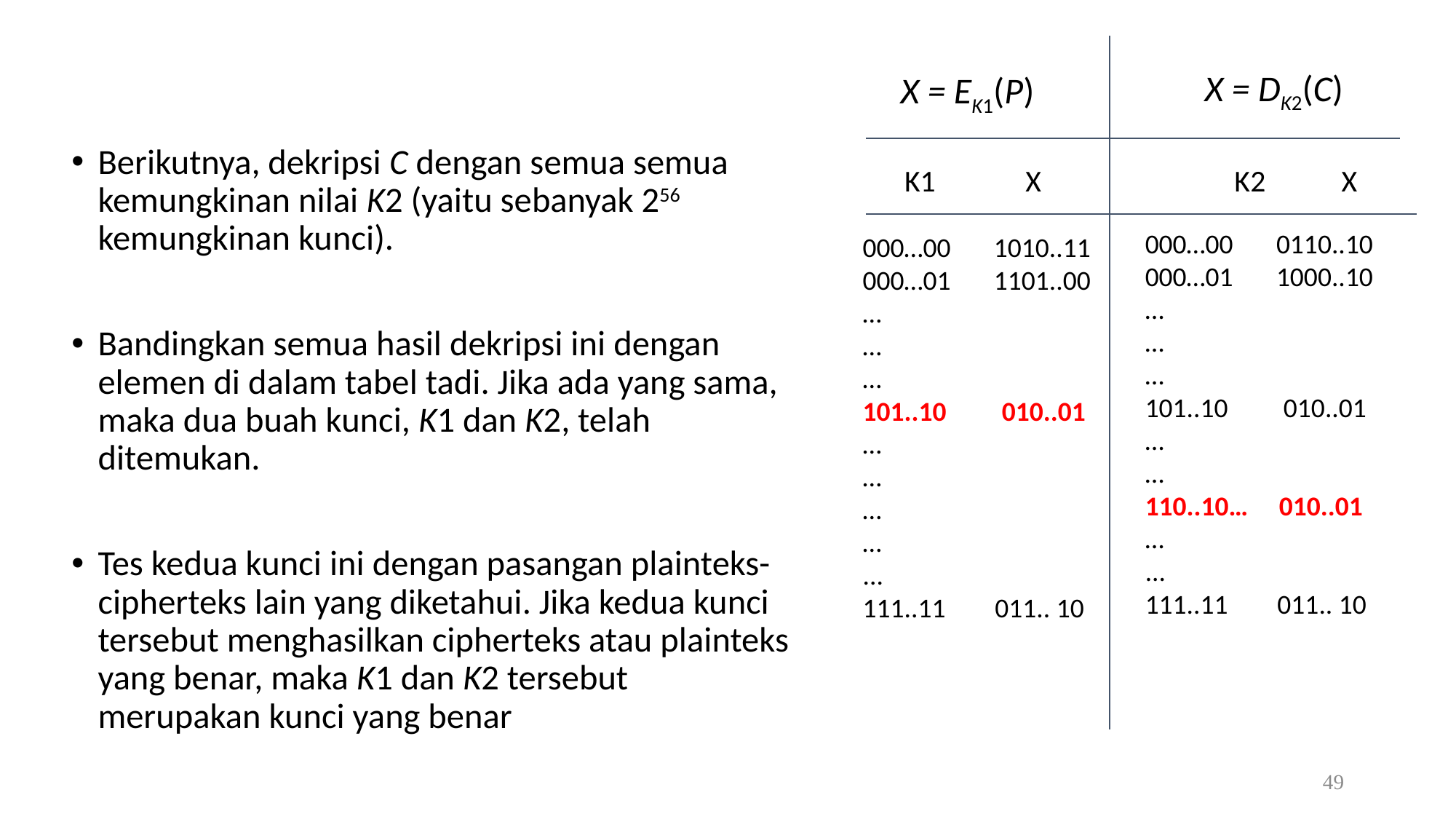

X = DK2(C)
X = EK1(P)
Berikutnya, dekripsi C dengan semua semua kemungkinan nilai K2 (yaitu sebanyak 256 kemungkinan kunci).

Bandingkan semua hasil dekripsi ini dengan elemen di dalam tabel tadi. Jika ada yang sama, maka dua buah kunci, K1 dan K2, telah ditemukan.

Tes kedua kunci ini dengan pasangan plainteks-cipherteks lain yang diketahui. Jika kedua kunci tersebut menghasilkan cipherteks atau plainteks yang benar, maka K1 dan K2 tersebut merupakan kunci yang benar
K1             X                            K2           X
000…00       0110..10
000…01       1000..10
…
…
…
101..10         010..01
…
…
110..10…     010..01
…
...
111..11        011.. 10
000…00       1010..11
000…01       1101..00
…
…
…
101..10         010..01
…
…
…
…
...
111..11        011.. 10
49